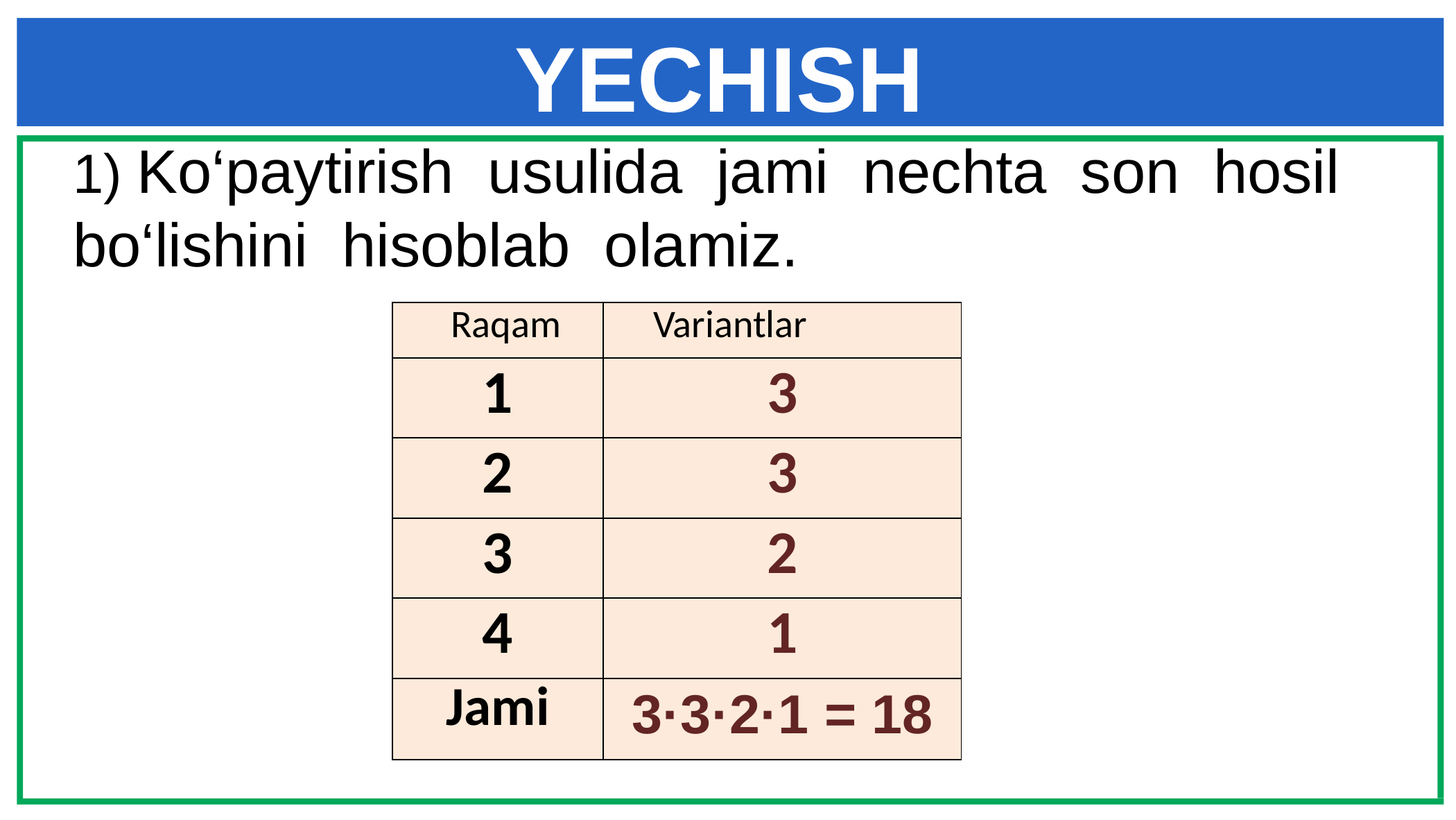

# YECHISH
1) Ko‘paytirish  usulida  jami  nechta  son  hosil  bo‘lishini  hisoblab  olamiz.
| Raqam | Variantlar |
| --- | --- |
| 1 | 3 |
| 2 | 3 |
| 3 | 2 |
| 4 | 1 |
| Jami | 3·3·2·1 = 18 |